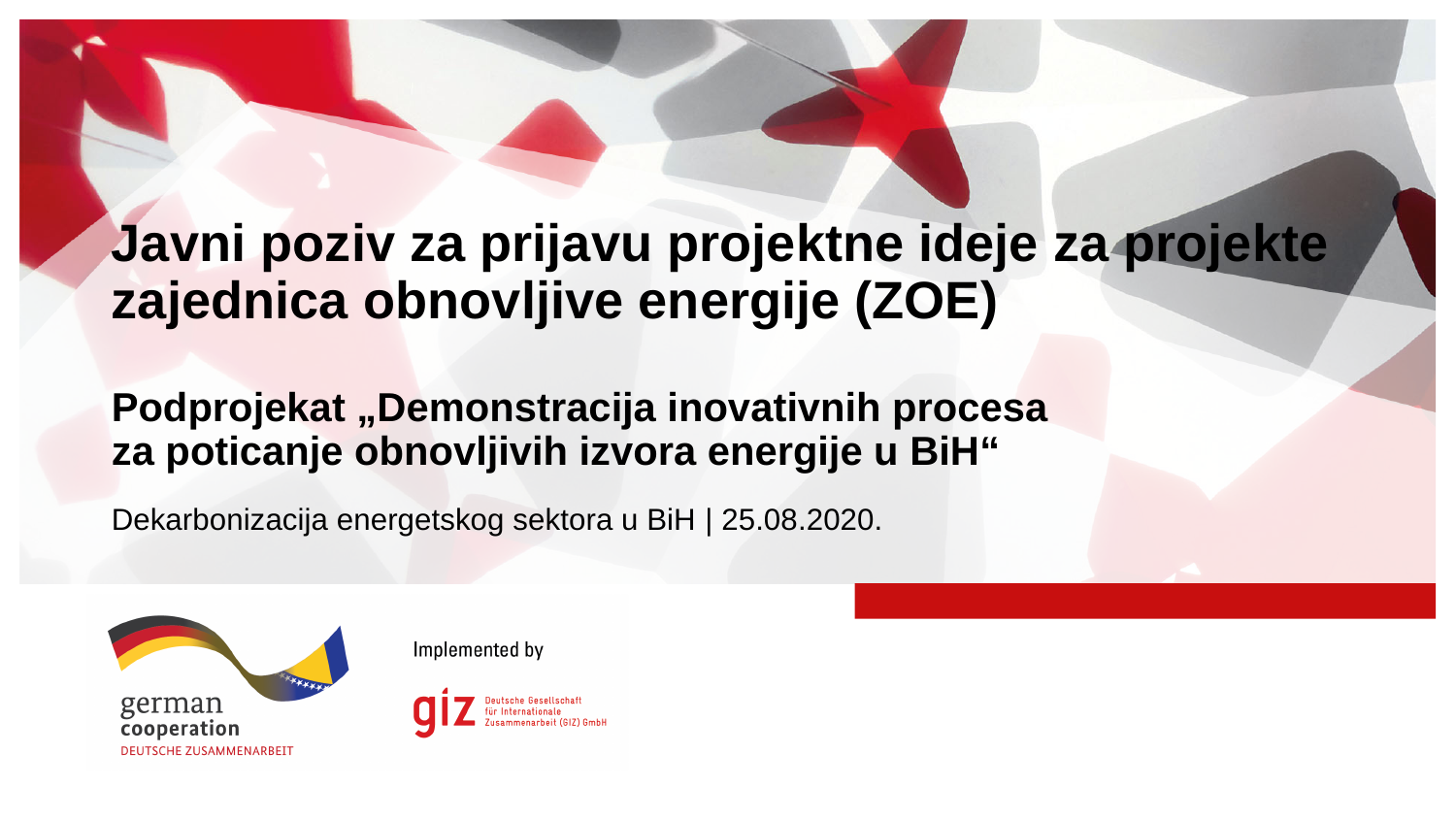

# Javni poziv za prijavu projektne ideje za projekte zajednica obnovljive energije (ZOE) Podprojekat „Demonstracija inovativnih procesa za poticanje obnovljivih izvora energije u BiH“

Dekarbonizacija energetskog sektora u BiH | 25.08.2020.